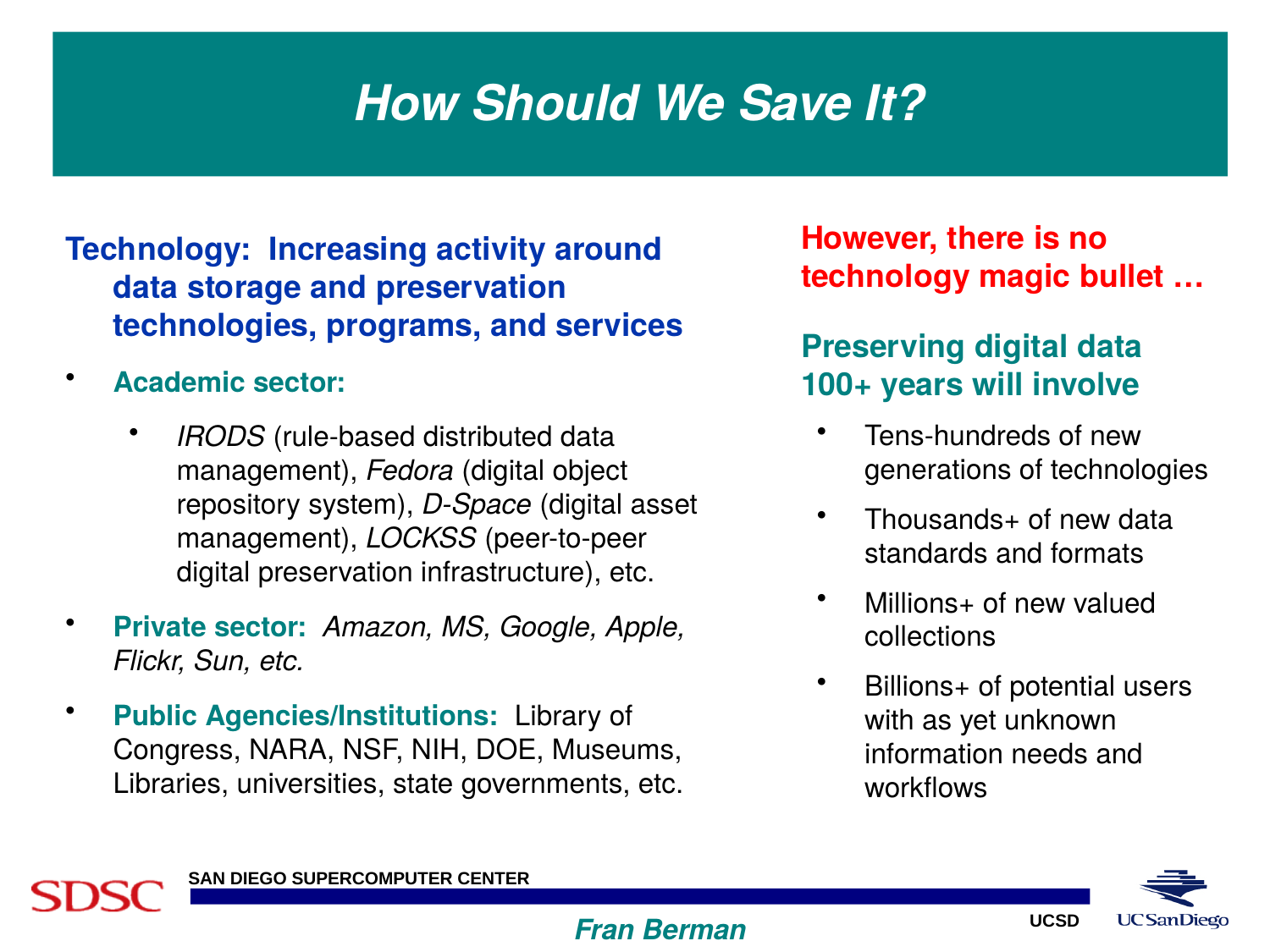

# How Should We Save It?
However, there is no technology magic bullet …
Preserving digital data 100+ years will involve
Tens-hundreds of new generations of technologies
Thousands+ of new data standards and formats
Millions+ of new valued collections
Billions+ of potential users with as yet unknown information needs and workflows

Technology:  Increasing activity around data storage and preservation technologies, programs, and services
Academic sector:
IRODS (rule-based distributed data management), Fedora (digital object repository system), D-Space (digital asset management), LOCKSS (peer-to-peer digital preservation infrastructure), etc.
Private sector:  Amazon, MS, Google, Apple, Flickr, Sun, etc.
Public Agencies/Institutions:  Library of Congress, NARA, NSF, NIH, DOE, Museums, Libraries, universities, state governments, etc.